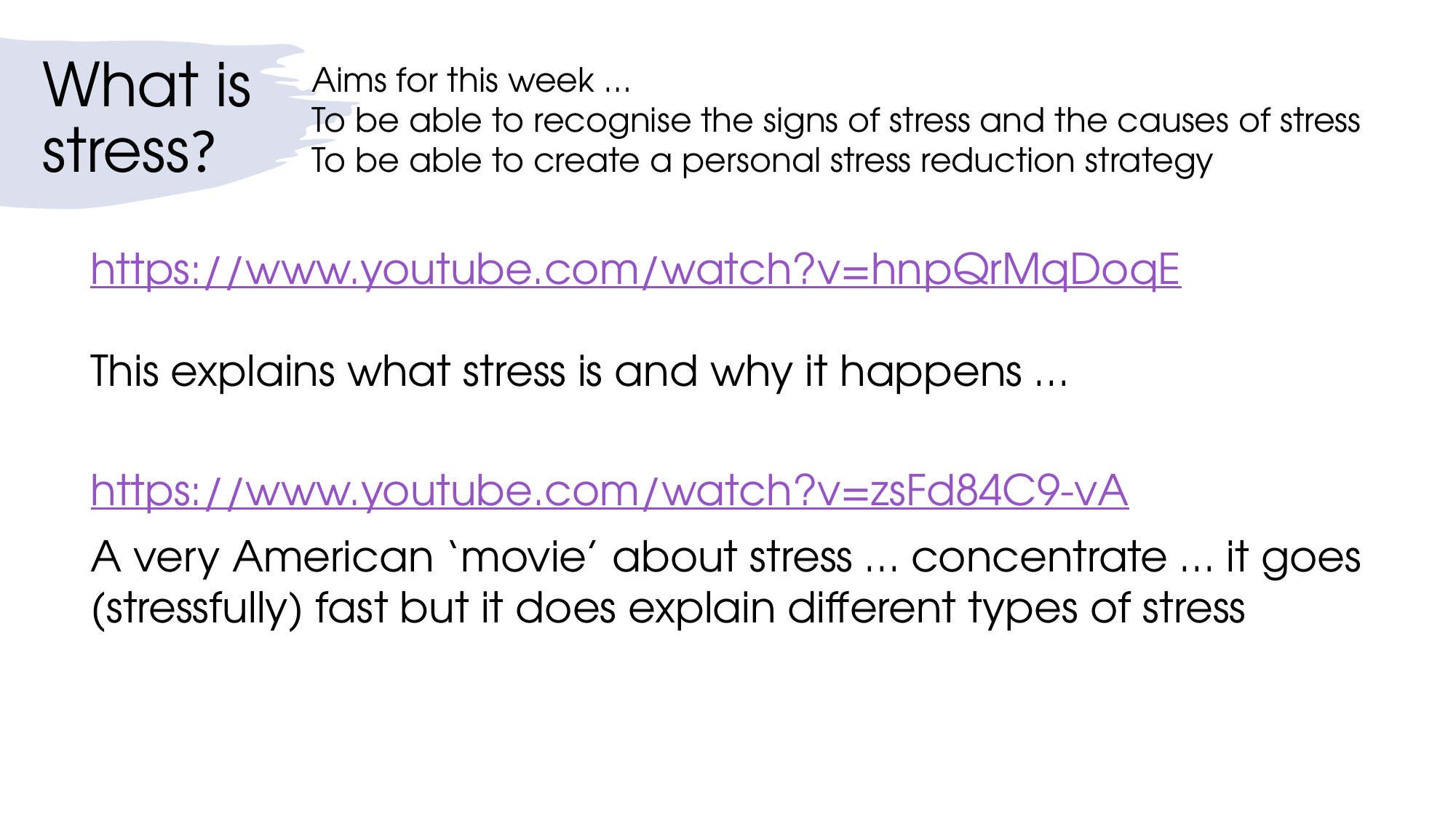

# What is stress?
Aims for this week …
To be able to recognise the signs of stress and the causes of stress
To be able to create a personal stress reduction strategy
https://www.youtube.com/watch?v=hnpQrMqDoqE

This explains what stress is and why it happens …
https://www.youtube.com/watch?v=zsFd84C9-vA
A very American ‘movie’ about stress … concentrate … it goes (stressfully) fast but it does explain different types of stress